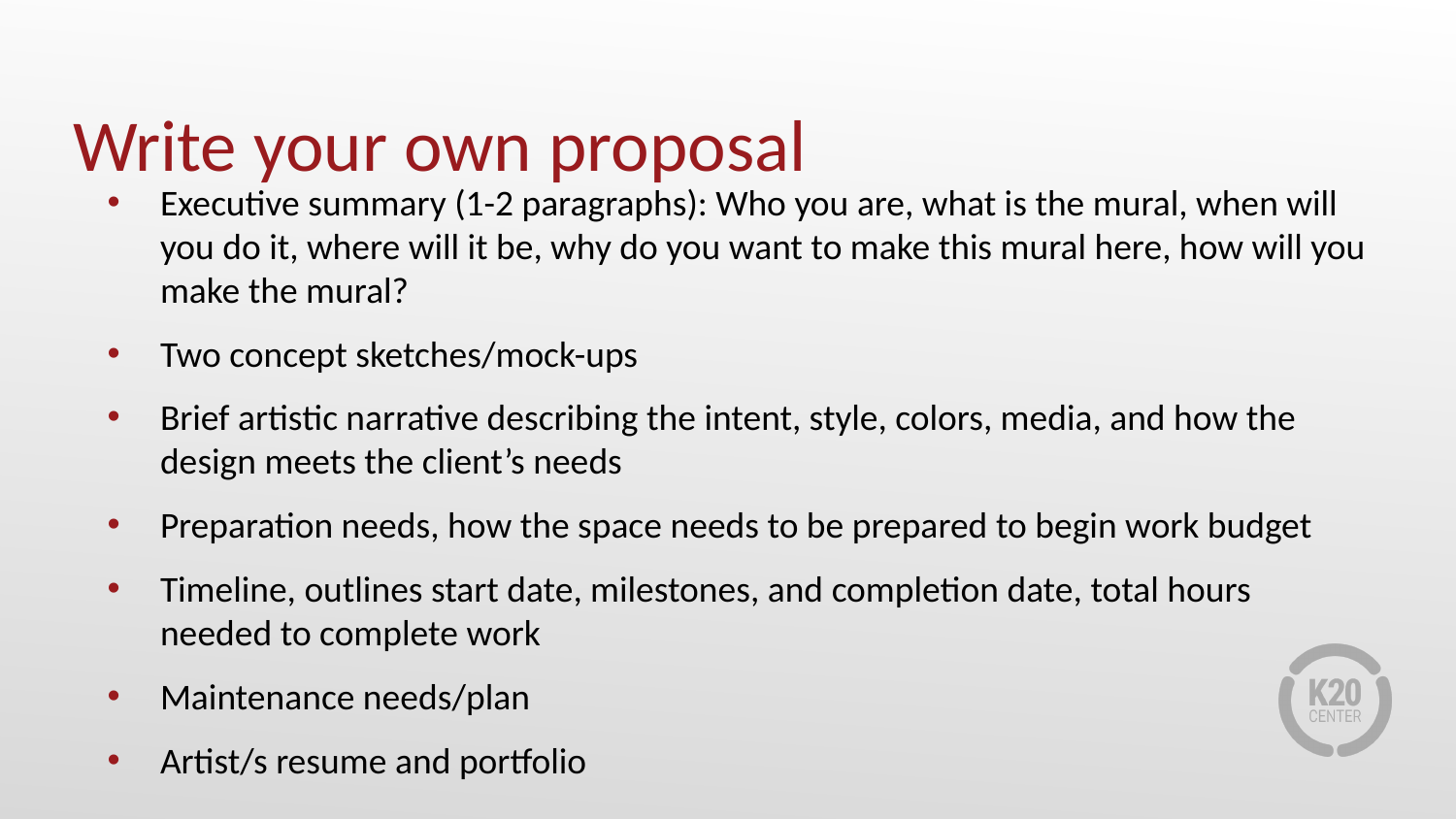

# Write your own proposal
Executive summary (1-2 paragraphs): Who you are, what is the mural, when will you do it, where will it be, why do you want to make this mural here, how will you make the mural?
Two concept sketches/mock-ups
Brief artistic narrative describing the intent, style, colors, media, and how the design meets the client’s needs
Preparation needs, how the space needs to be prepared to begin work budget
Timeline, outlines start date, milestones, and completion date, total hours needed to complete work
Maintenance needs/plan
Artist/s resume and portfolio